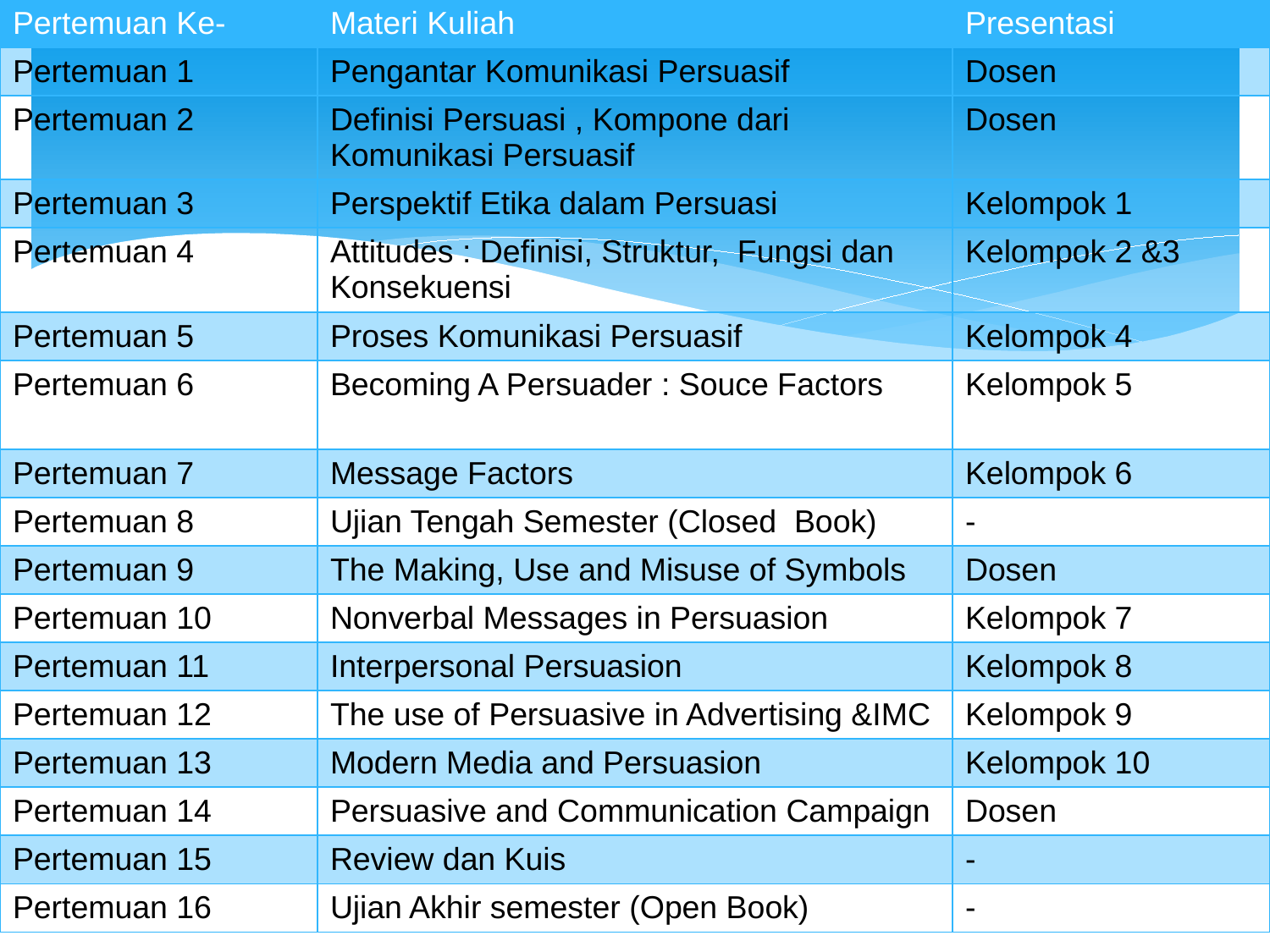

| Pertemuan Ke- | Materi Kuliah | Presentasi |
| --- | --- | --- |
| Pertemuan 1 | Pengantar Komunikasi Persuasif | Dosen |
| Pertemuan 2 | Definisi Persuasi , Kompone dari Komunikasi Persuasif | Dosen |
| Pertemuan 3 | Perspektif Etika dalam Persuasi | Kelompok 1 |
| Pertemuan 4 | Attitudes : Definisi, Struktur, Fungsi dan Konsekuensi | Kelompok 2 &3 |
| Pertemuan 5 | Proses Komunikasi Persuasif | Kelompok 4 |
| Pertemuan 6 | Becoming A Persuader : Souce Factors | Kelompok 5 |
| Pertemuan 7 | Message Factors | Kelompok 6 |
| Pertemuan 8 | Ujian Tengah Semester (Closed Book) | - |
| Pertemuan 9 | The Making, Use and Misuse of Symbols | Dosen |
| Pertemuan 10 | Nonverbal Messages in Persuasion | Kelompok 7 |
| Pertemuan 11 | Interpersonal Persuasion | Kelompok 8 |
| Pertemuan 12 | The use of Persuasive in Advertising &IMC | Kelompok 9 |
| Pertemuan 13 | Modern Media and Persuasion | Kelompok 10 |
| Pertemuan 14 | Persuasive and Communication Campaign | Dosen |
| Pertemuan 15 | Review dan Kuis | - |
| Pertemuan 16 | Ujian Akhir semester (Open Book) | - |